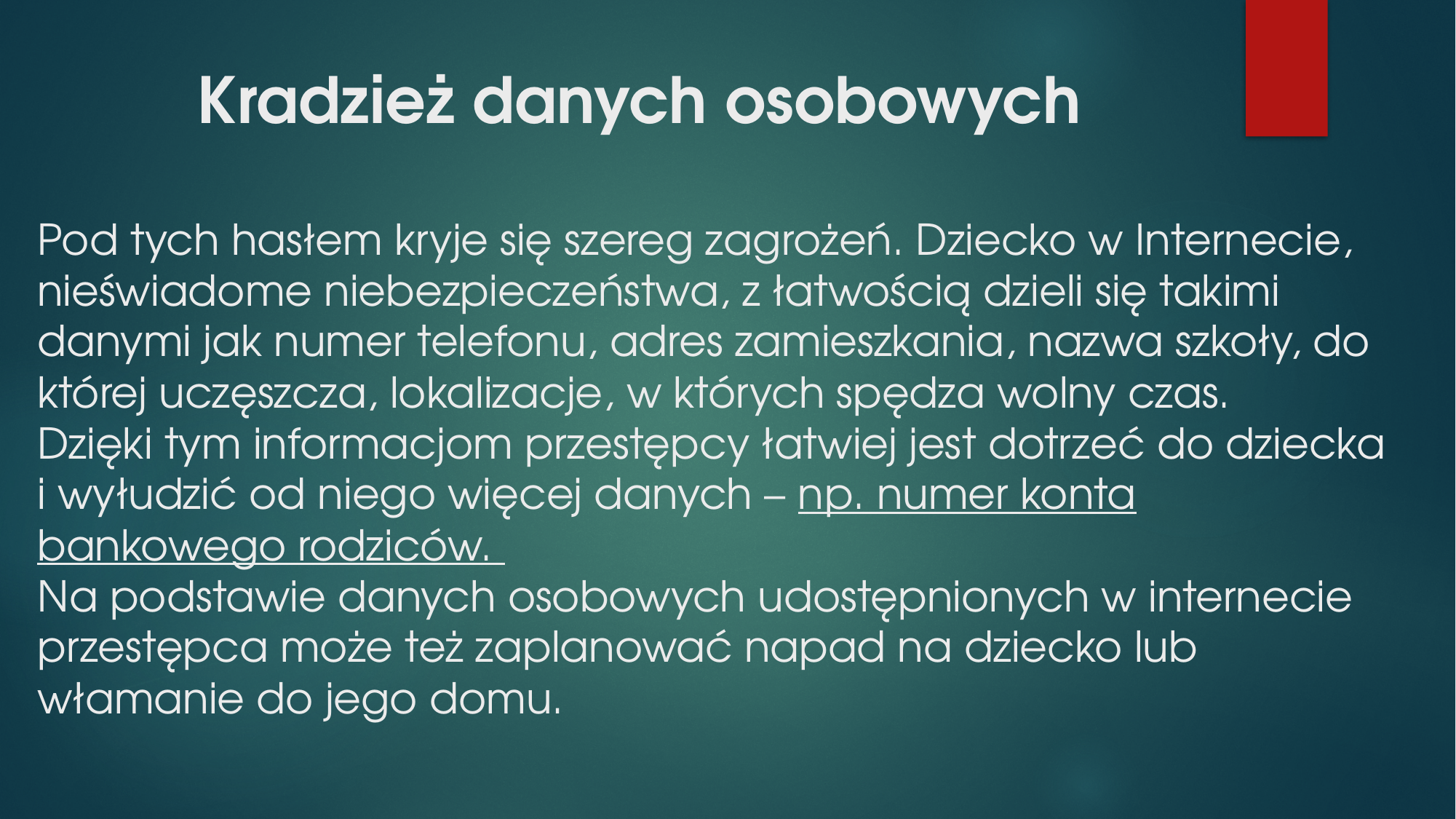

# Kradzież danych osobowych Pod tych hasłem kryje się szereg zagrożeń. Dziecko w Internecie, nieświadome niebezpieczeństwa, z łatwością dzieli się takimi danymi jak numer telefonu, adres zamieszkania, nazwa szkoły, do której uczęszcza, lokalizacje, w których spędza wolny czas. Dzięki tym informacjom przestępcy łatwiej jest dotrzeć do dziecka i wyłudzić od niego więcej danych – np. numer konta bankowego rodziców. Na podstawie danych osobowych udostępnionych w internecie przestępca może też zaplanować napad na dziecko lub włamanie do jego domu.